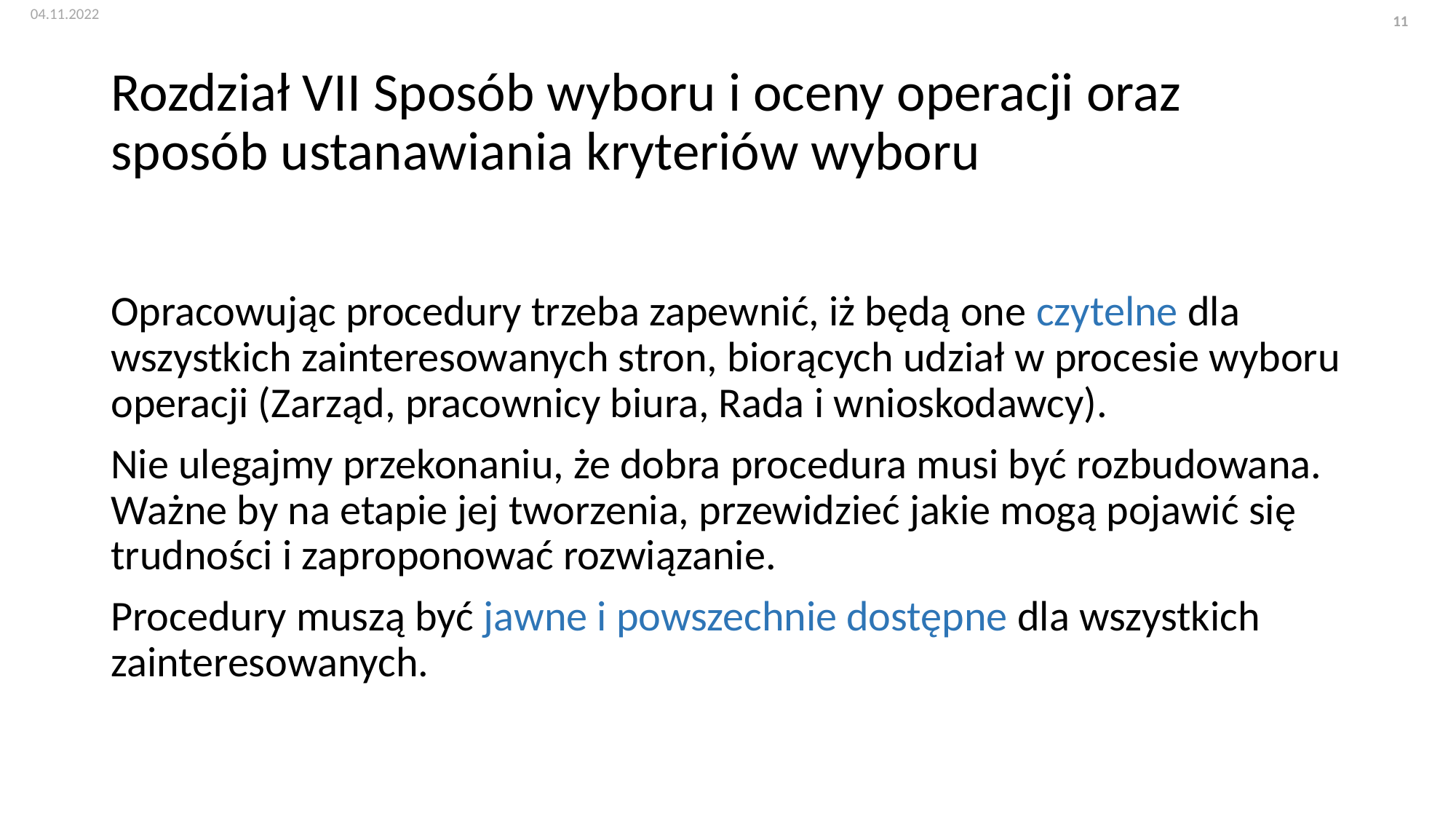

# Rozdział VII Sposób wyboru i oceny operacji oraz sposób ustanawiania kryteriów wyboru

Opracowując procedury trzeba zapewnić, iż będą one czytelne dla wszystkich zainteresowanych stron, biorących udział w procesie wyboru operacji (Zarząd, pracownicy biura, Rada i wnioskodawcy).
Nie ulegajmy przekonaniu, że dobra procedura musi być rozbudowana. Ważne by na etapie jej tworzenia, przewidzieć jakie mogą pojawić się trudności i zaproponować rozwiązanie.
Procedury muszą być jawne i powszechnie dostępne dla wszystkich zainteresowanych.